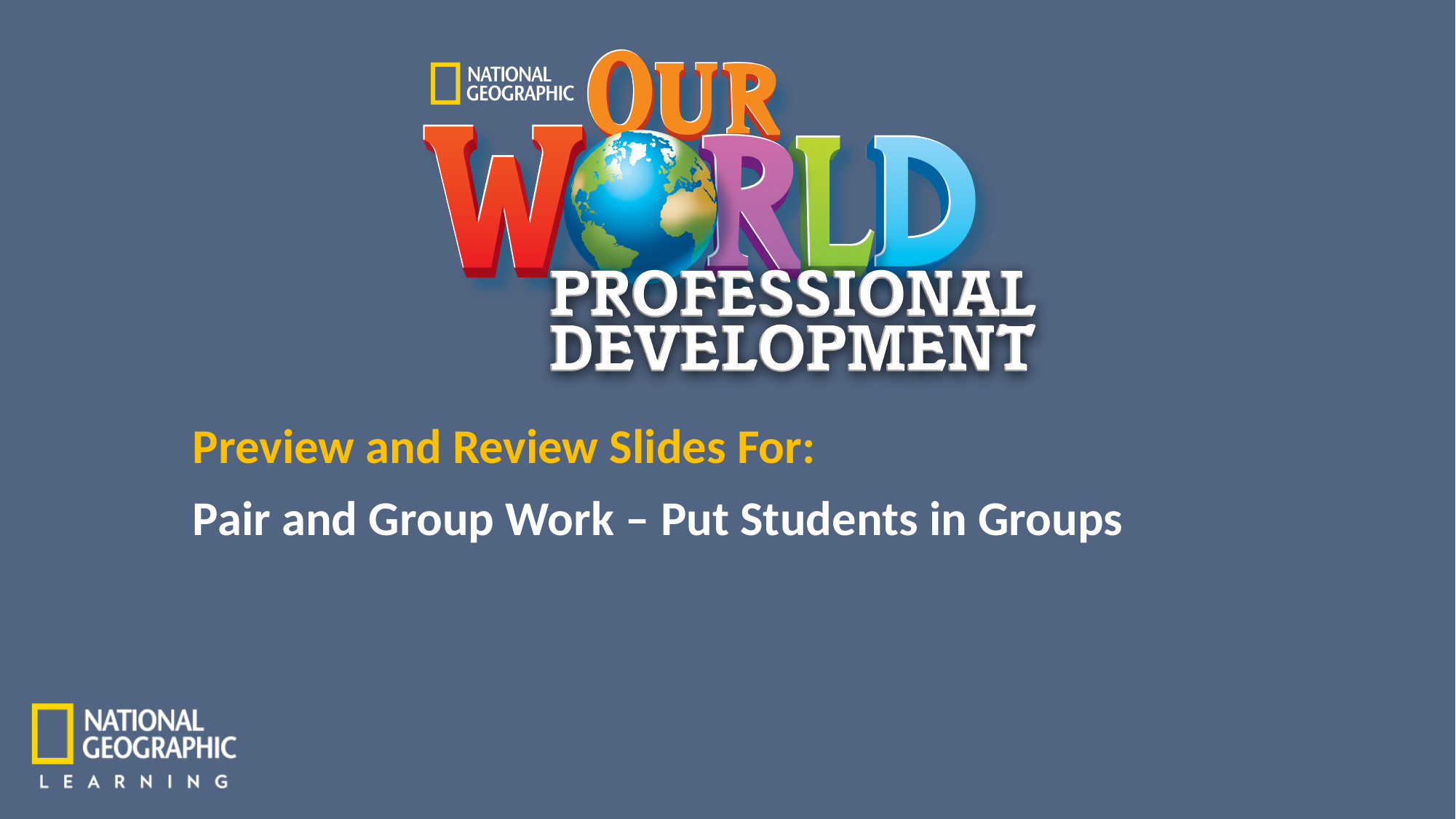

Pair and Group Work – Put Students in Groups